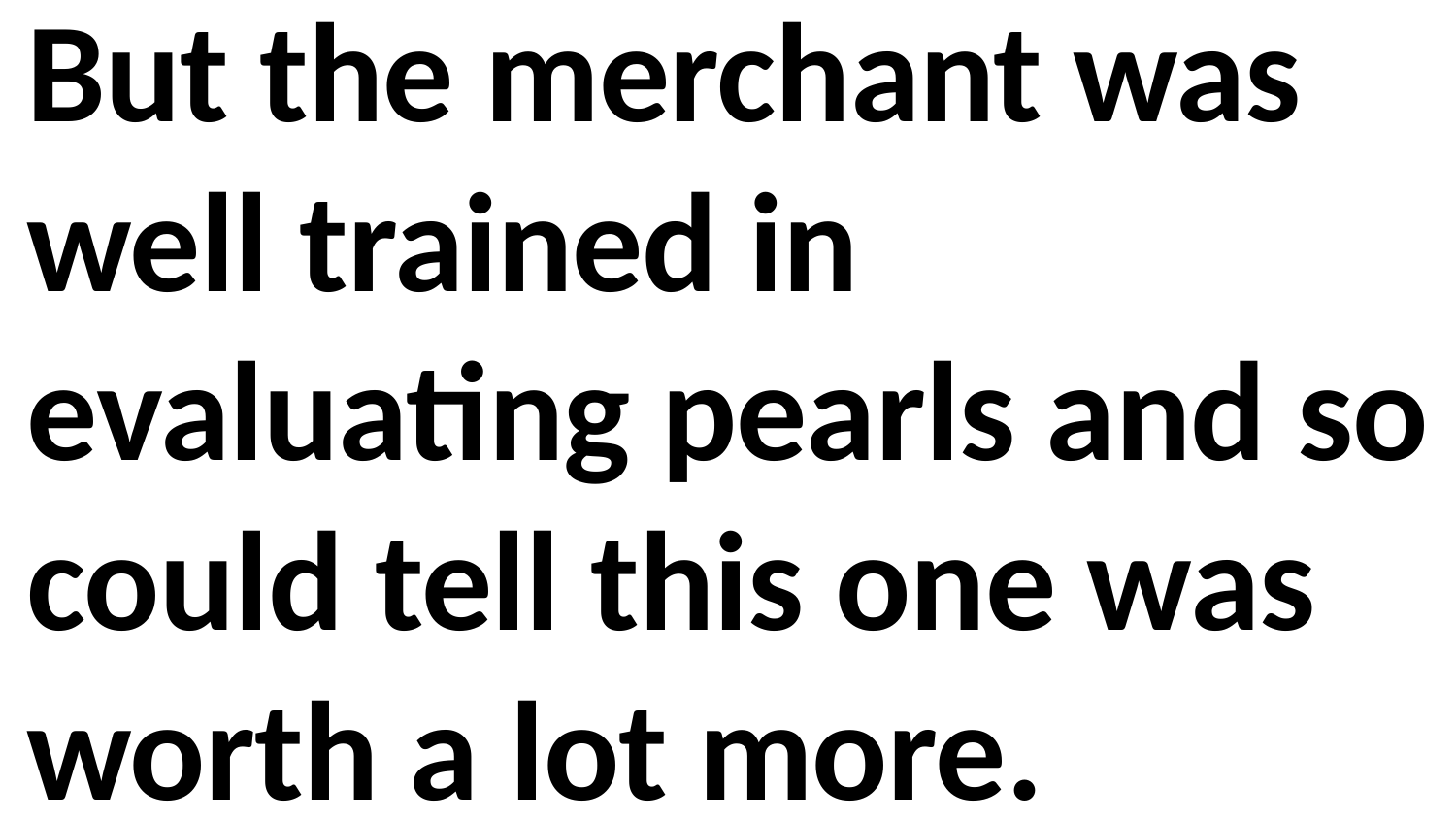

But the merchant was well trained in evaluating pearls and so could tell this one was worth a lot more.